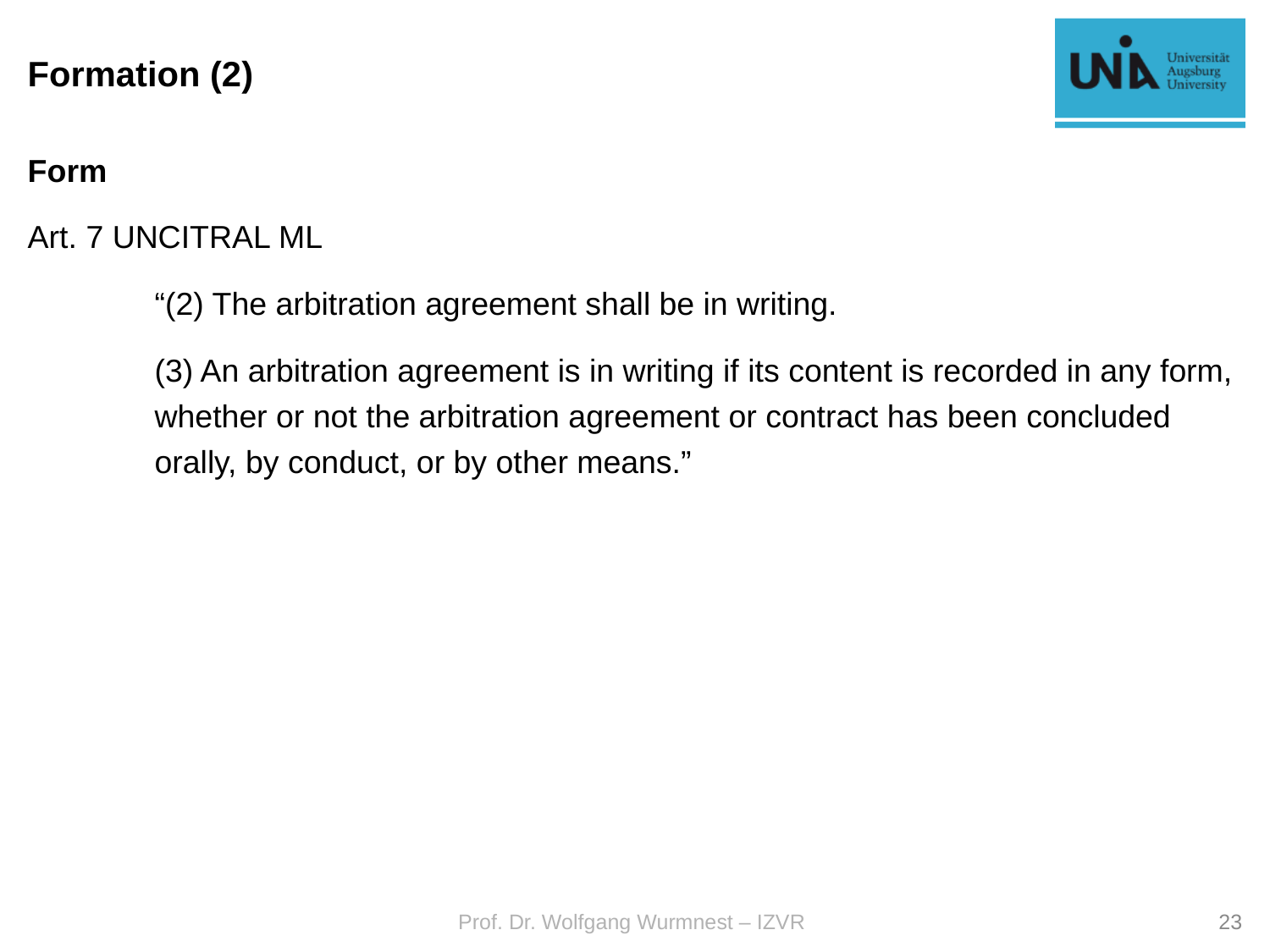

# Formation (2)
Form
Art. 7 UNCITRAL ML
	“(2) The arbitration agreement shall be in writing.
	(3) An arbitration agreement is in writing if its content is recorded in any form, 	whether or not the arbitration agreement or contract has been concluded 	orally, by conduct, or by other means.”
Prof. Dr. Wolfgang Wurmnest – IZVR
23